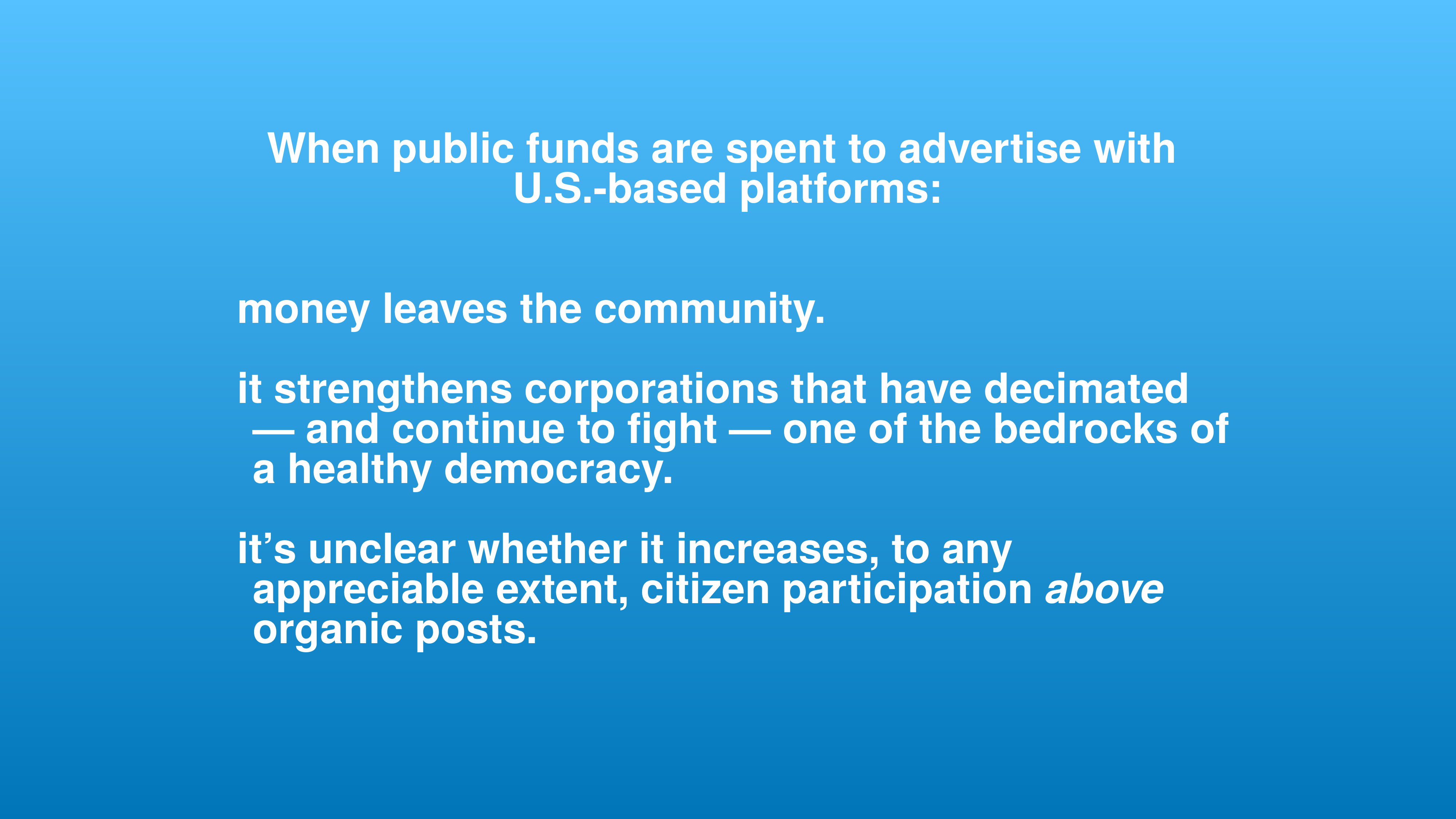

# When public funds are spent to advertise with
U.S.-based platforms:

 money leaves the community.

 it strengthens corporations that have decimated — and continue to fight — one of the bedrocks of a healthy democracy.

 it’s unclear whether it increases, to any appreciable extent, citizen participation above organic posts.